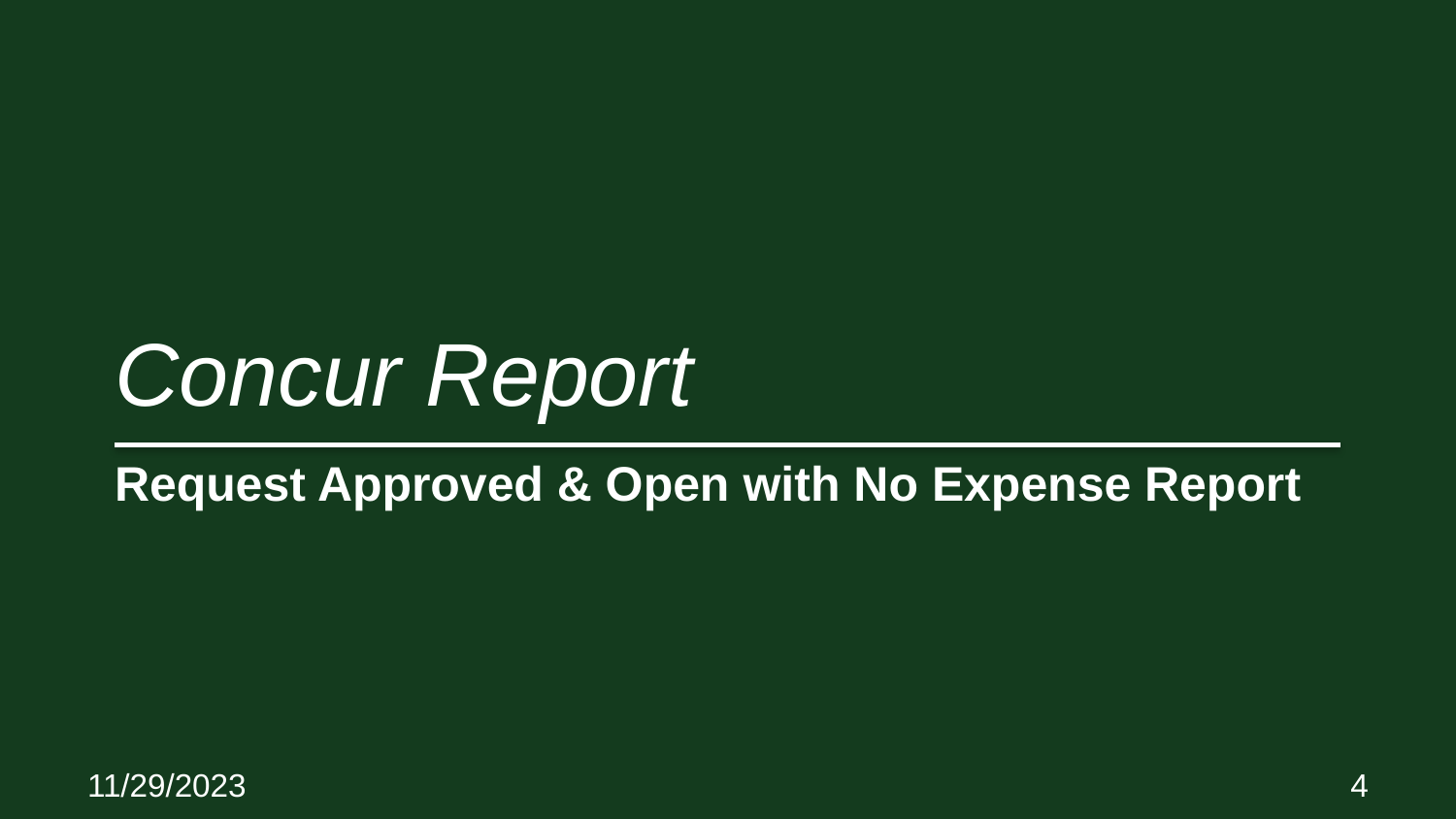

Concur Report
# Request Approved & Open with No Expense Report
11/29/2023
4